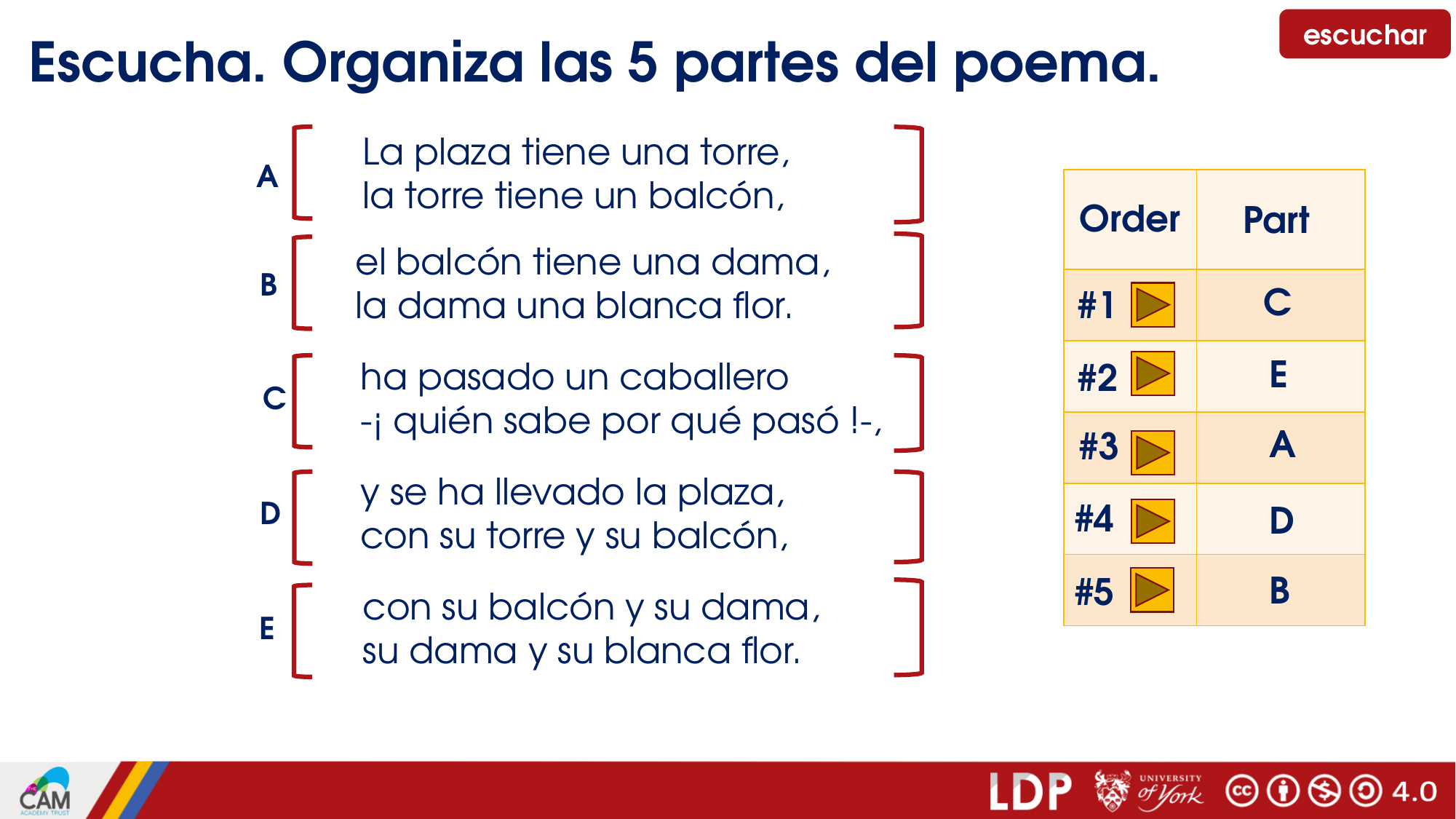

# Escucha. Organiza las 5 partes del poema.
escuchar
La plaza tiene una torre, 
la torre tiene un balcón,

A
|  |  |
| --- | --- |
|  |  |
|  |  |
|  |  |
|  |  |
|  |  |
Order
Part

el balcón tiene una dama, 
la dama una blanca flor.

B
C
#1

E
ha pasado un caballero 
-¡ quién sabe por qué pasó !-,
#2

C
A
#3

y se ha llevado la plaza, 
con su torre y su balcón,

D
#4
D

B
#5

con su balcón y su dama,
su dama y su blanca flor.

E